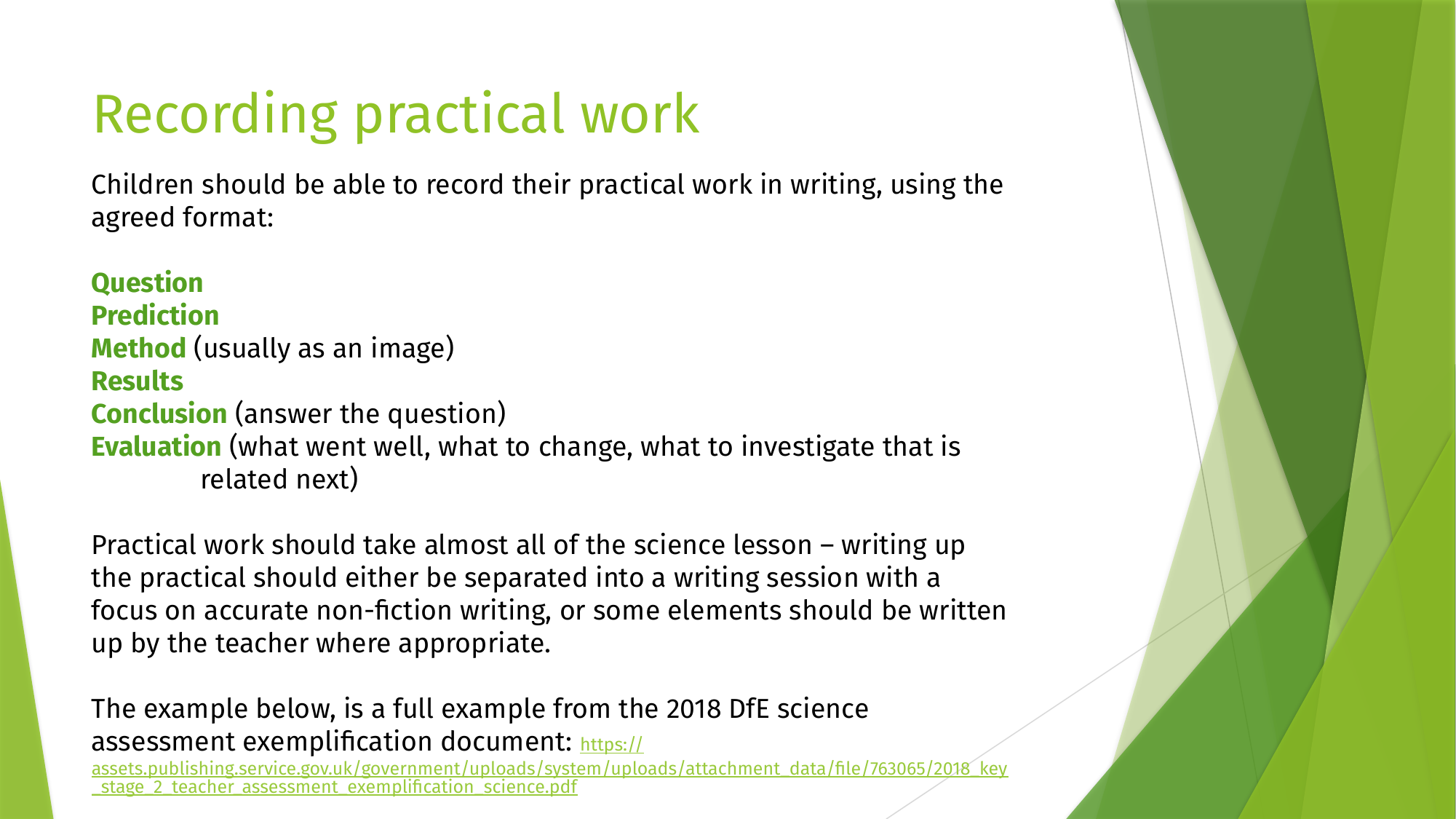

# Recording practical work
Children should be able to record their practical work in writing, using the agreed format:

Question
Prediction
Method (usually as an image)
Results
Conclusion (answer the question)
Evaluation (what went well, what to change, what to investigate that is 	related next)

Practical work should take almost all of the science lesson – writing up the practical should either be separated into a writing session with a focus on accurate non-fiction writing, or some elements should be written up by the teacher where appropriate.

The example below, is a full example from the 2018 DfE science assessment exemplification document: https://assets.publishing.service.gov.uk/government/uploads/system/uploads/attachment_data/file/763065/2018_key_stage_2_teacher_assessment_exemplification_science.pdf